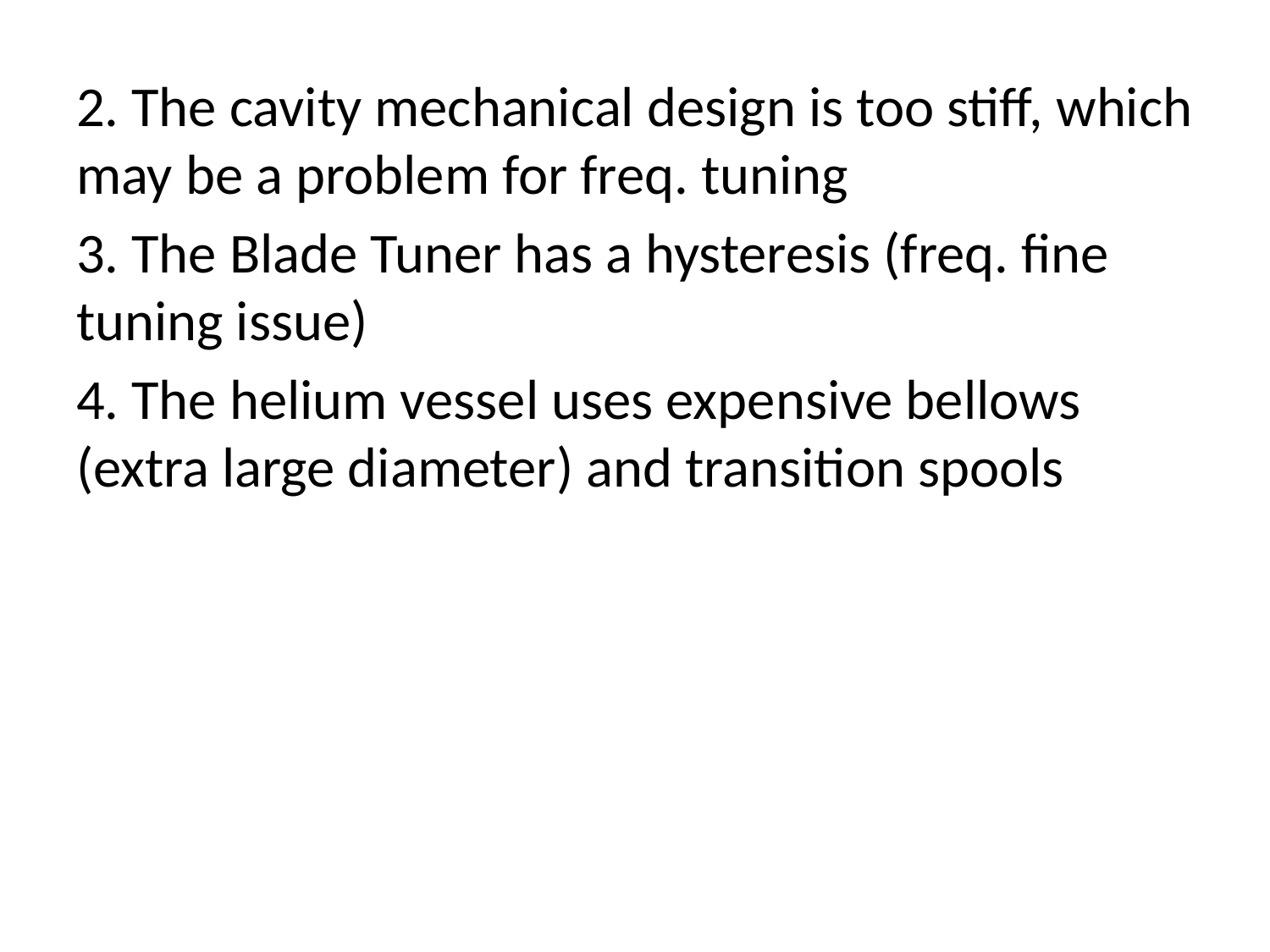

2. The cavity mechanical design is too stiff, which may be a problem for freq. tuning
3. The Blade Tuner has a hysteresis (freq. fine tuning issue)
4. The helium vessel uses expensive bellows (extra large diameter) and transition spools